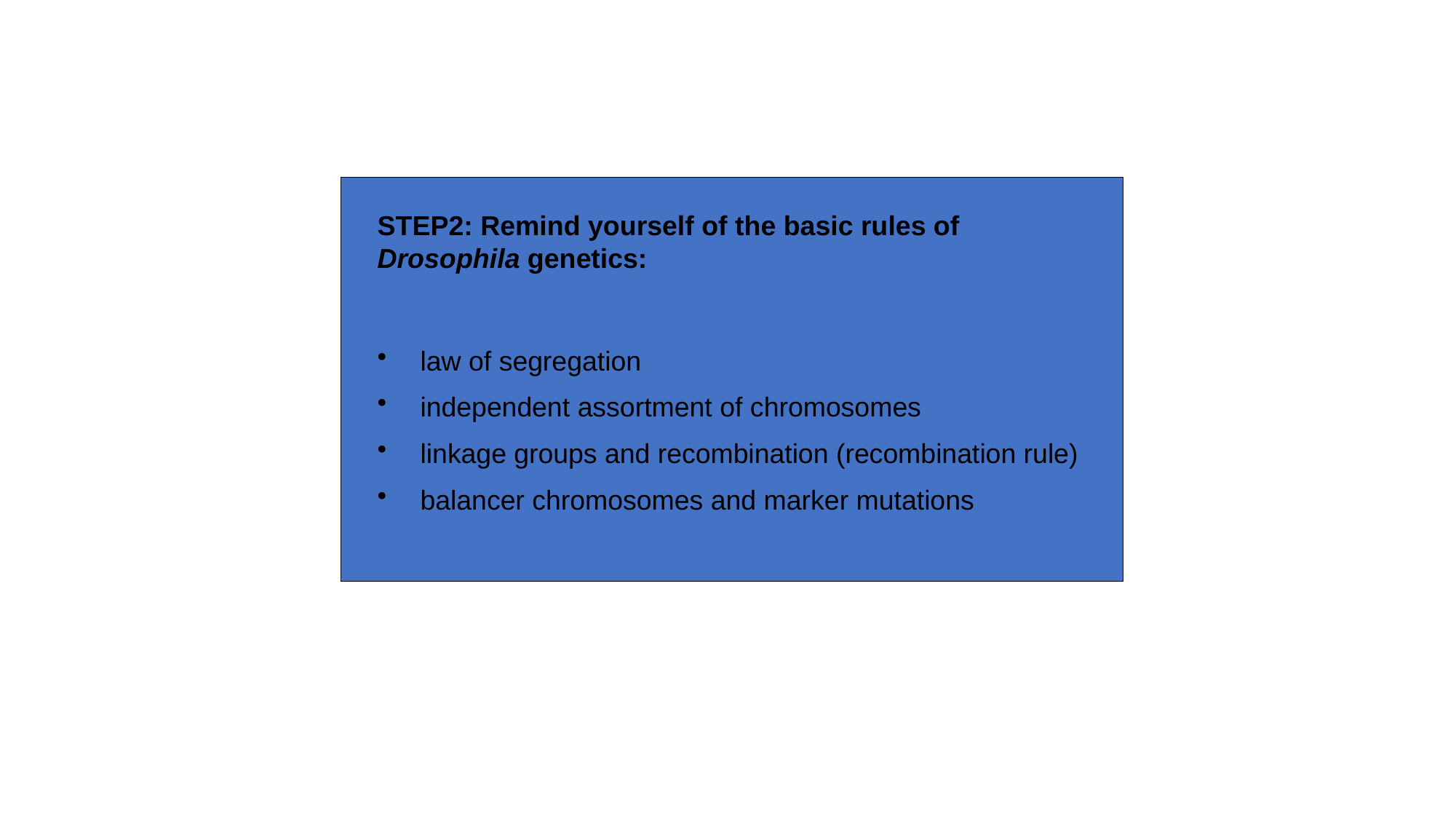

STEP2: Remind yourself of the basic rules of Drosophila genetics:
law of segregation
independent assortment of chromosomes
linkage groups and recombination (recombination rule)
balancer chromosomes and marker mutations